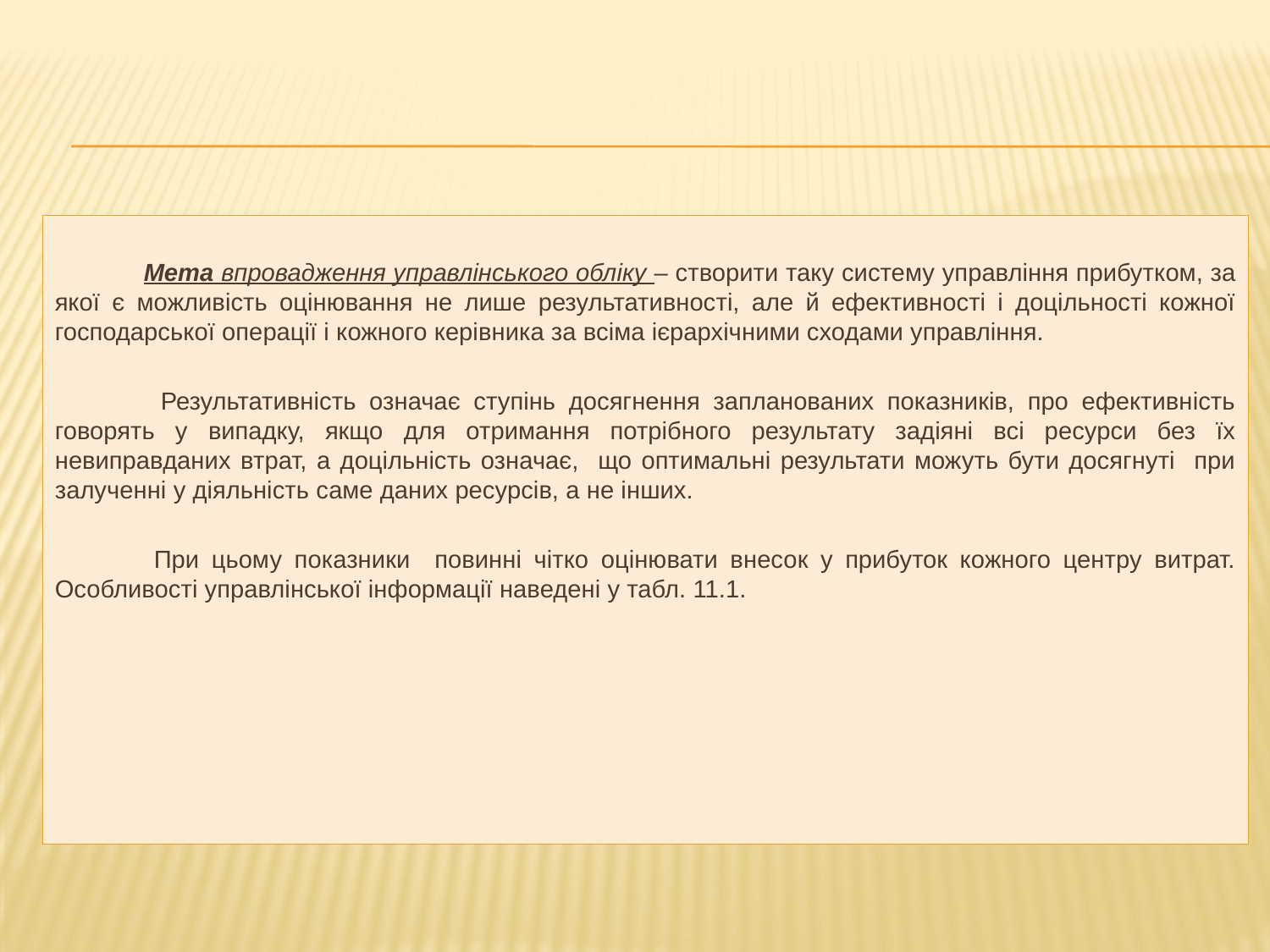

Мета впровадження управлінського обліку – створити таку систему управління прибутком, за якої є можливість оцінювання не лише результативності, але й ефективності і доцільності кожної господарської операції і кожного керівника за всіма ієрархічними сходами управління.

        Результативність означає ступінь досягнення запланованих показників, про ефективність говорять у випадку, якщо для отримання потрібного результату задіяні всі ресурси без їх невиправданих втрат, а доцільність означає,  що оптимальні результати можуть бути досягнуті  при залученні у діяльність саме даних ресурсів, а не інших.

        При цьому показники  повинні чітко оцінювати внесок у прибуток кожного центру витрат. Особливості управлінської інформації наведені у табл. 11.1.